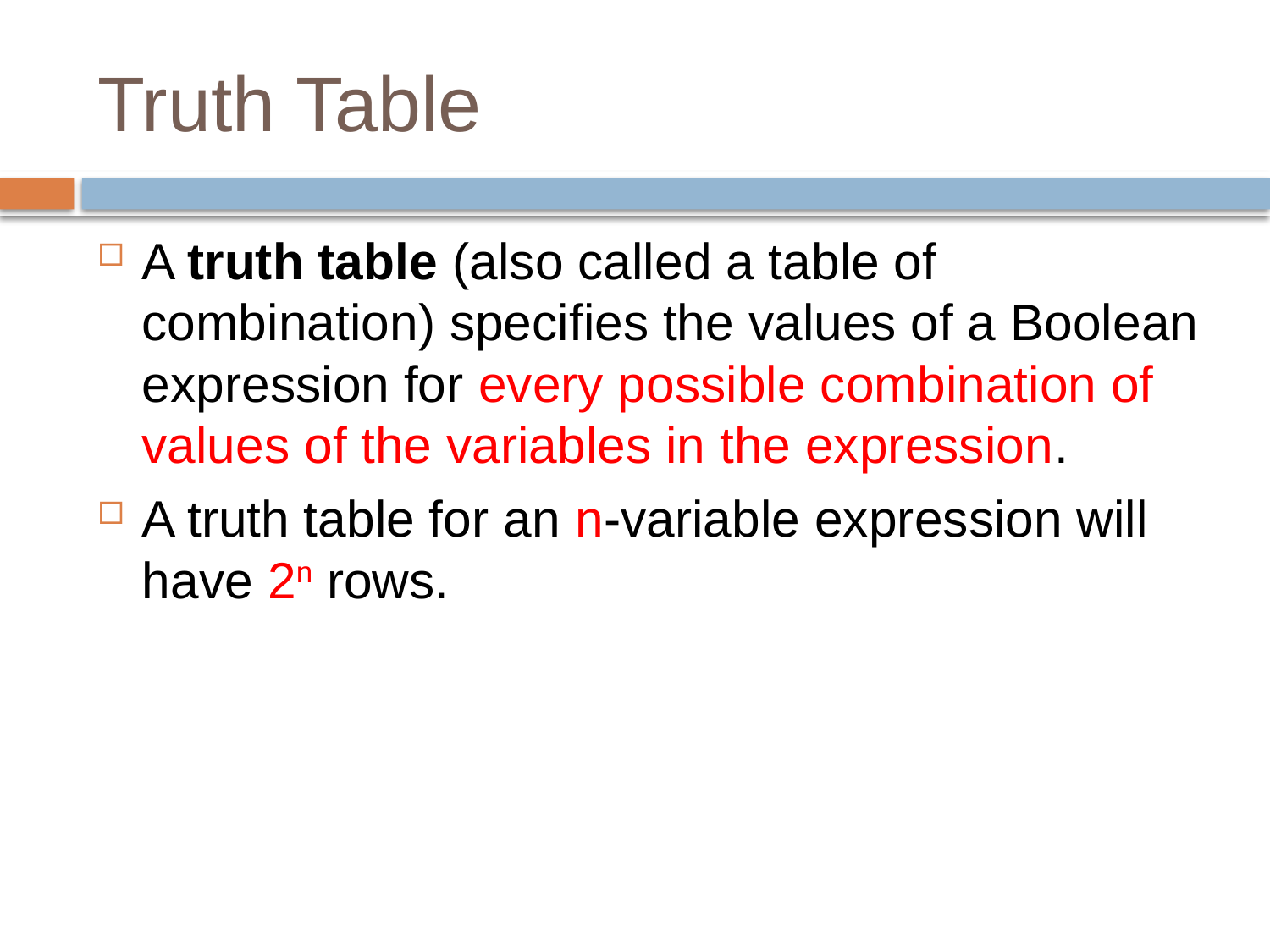

# Truth Table
A truth table (also called a table of combination) specifies the values of a Boolean expression for every possible combination of values of the variables in the expression.
A truth table for an n-variable expression will have 2n rows.